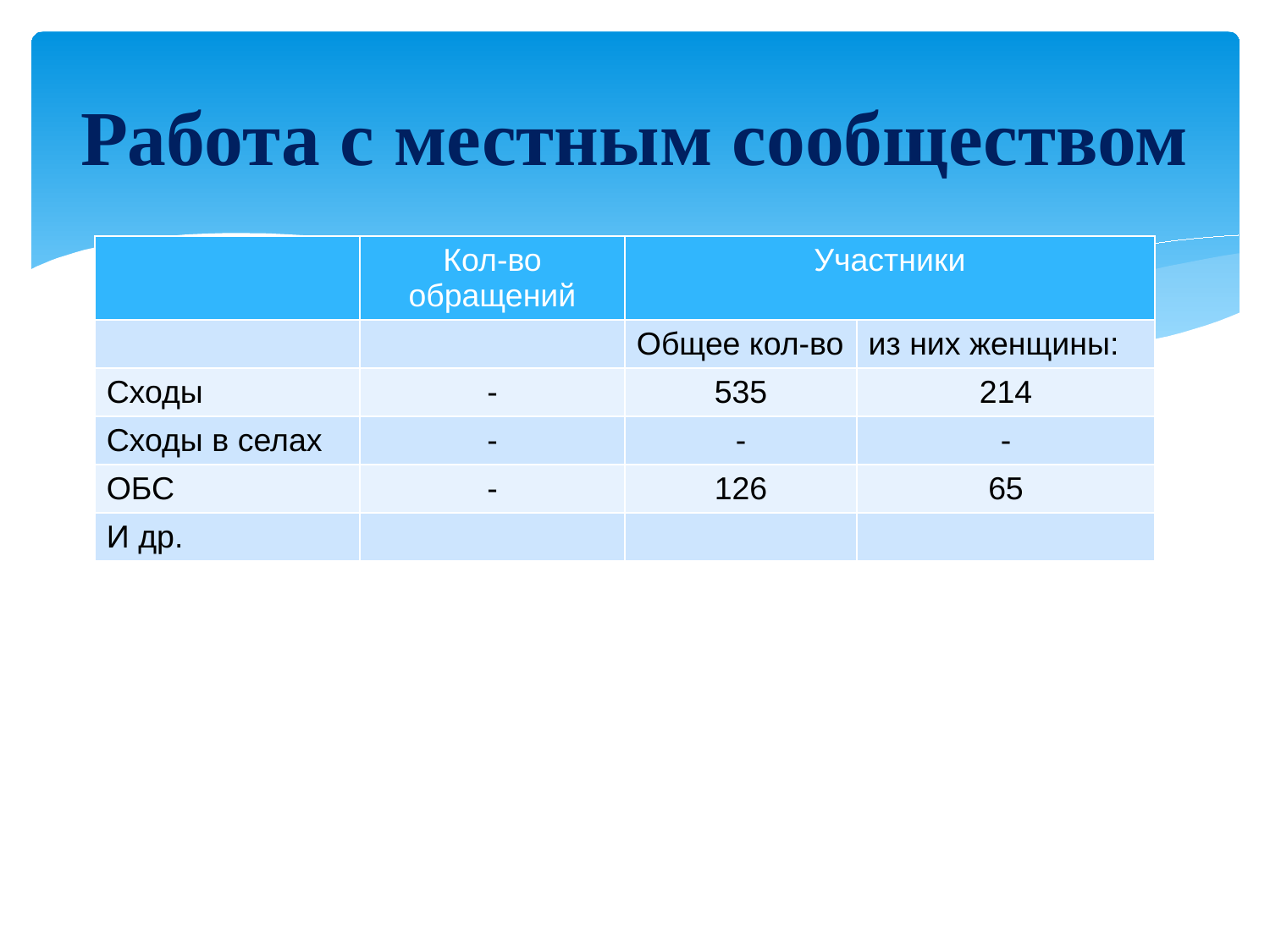

# Работа с местным сообществом
|  | Кол-во обращений | Участники |  |
| --- | --- | --- | --- |
|  |  | Общее кол-во | из них женщины: |
| Сходы | - | 535 | 214 |
| Сходы в селах | - | - | - |
| ОБС | - | 126 | 65 |
| И др. |  |  |  |